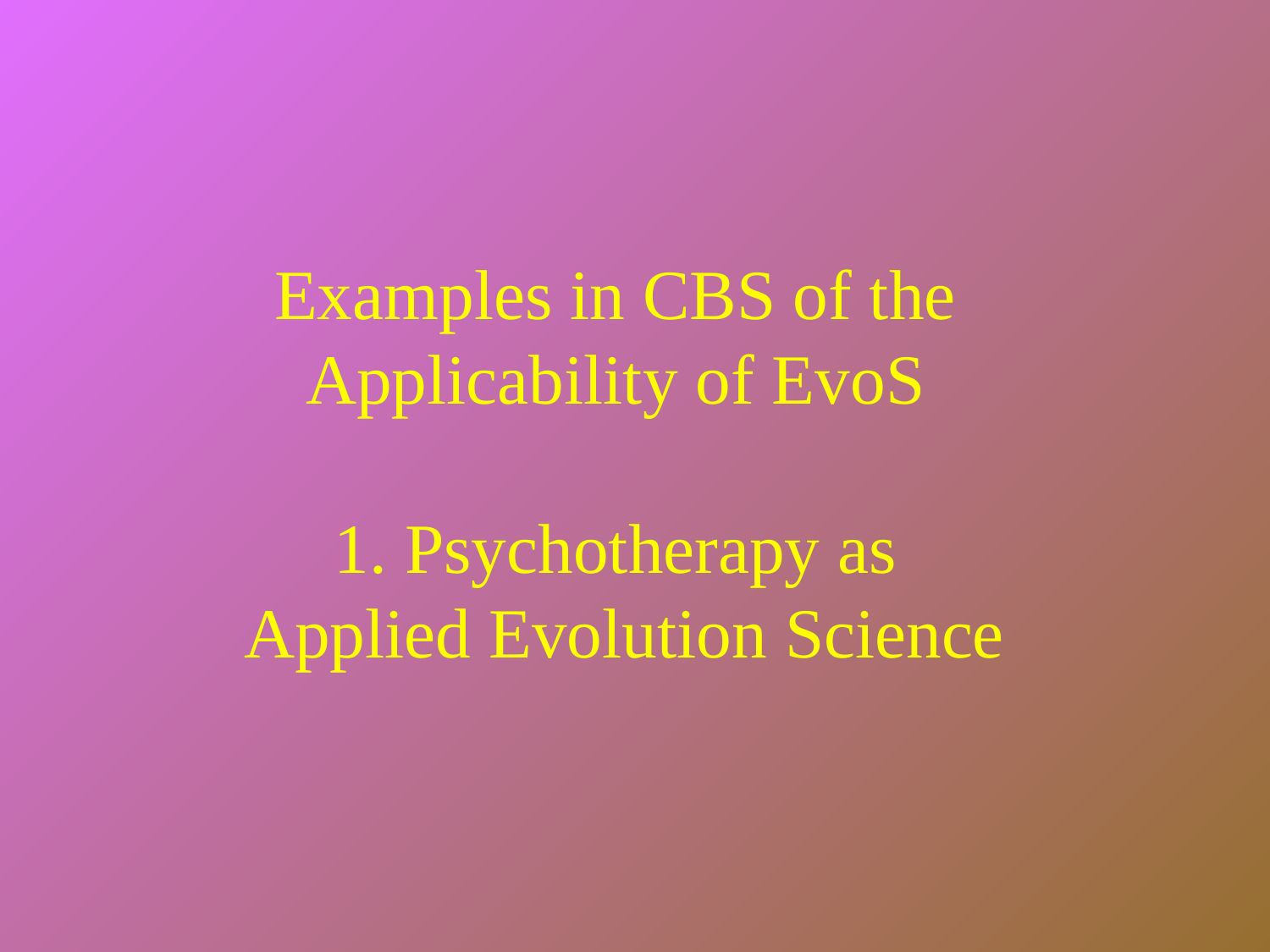

# Examples in CBS of the Applicability of EvoS 1. Psychotherapy as Applied Evolution Science